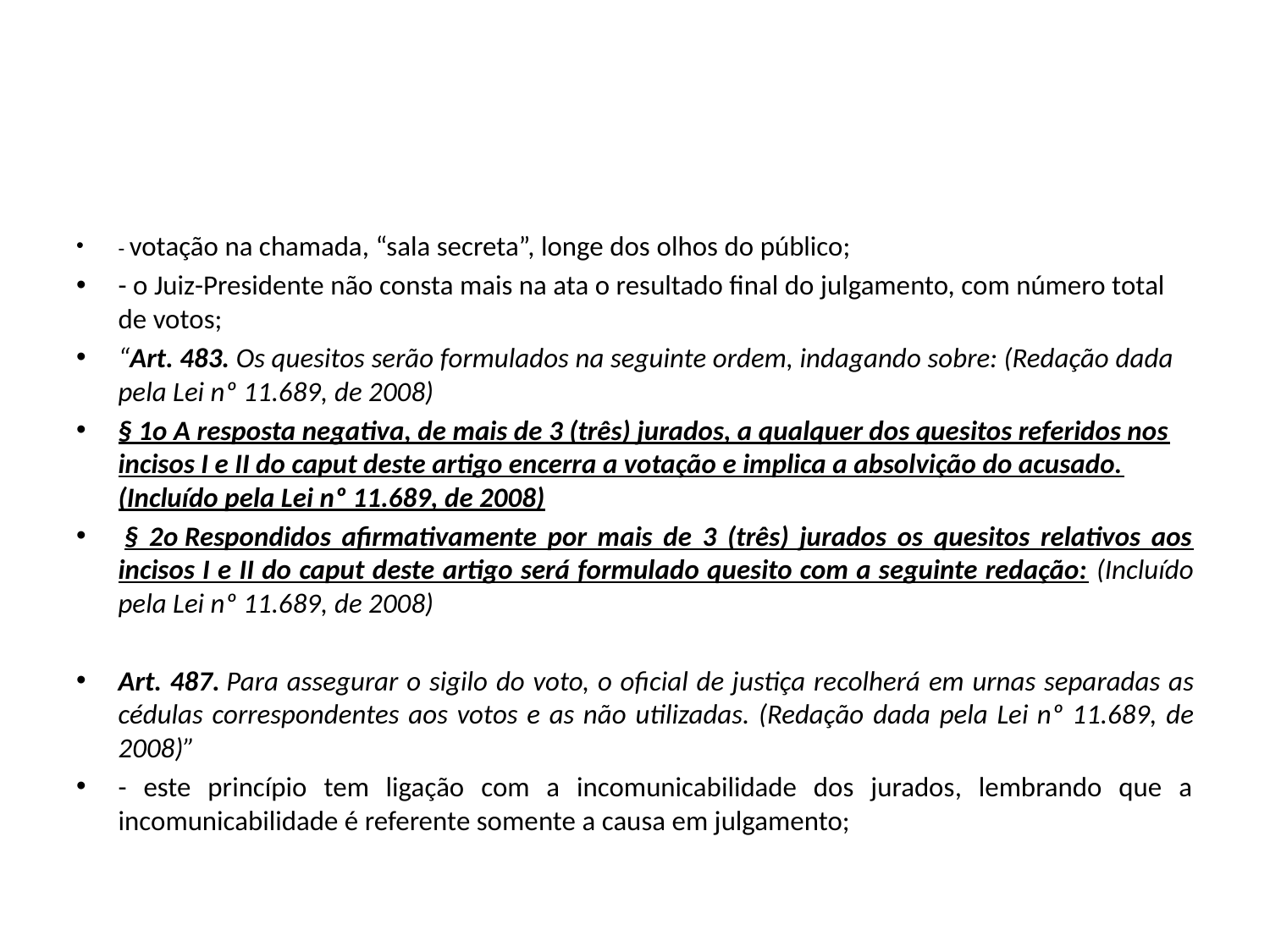

#
- votação na chamada, “sala secreta”, longe dos olhos do público;
- o Juiz-Presidente não consta mais na ata o resultado final do julgamento, com número total de votos;
“Art. 483. Os quesitos serão formulados na seguinte ordem, indagando sobre: (Redação dada pela Lei nº 11.689, de 2008)
§ 1o A resposta negativa, de mais de 3 (três) jurados, a qualquer dos quesitos referidos nos incisos I e II do caput deste artigo encerra a votação e implica a absolvição do acusado. (Incluído pela Lei nº 11.689, de 2008)
 § 2o Respondidos afirmativamente por mais de 3 (três) jurados os quesitos relativos aos incisos I e II do caput deste artigo será formulado quesito com a seguinte redação: (Incluído pela Lei nº 11.689, de 2008)

Art. 487. Para assegurar o sigilo do voto, o oficial de justiça recolherá em urnas separadas as cédulas correspondentes aos votos e as não utilizadas. (Redação dada pela Lei nº 11.689, de 2008)”
- este princípio tem ligação com a incomunicabilidade dos jurados, lembrando que a incomunicabilidade é referente somente a causa em julgamento;